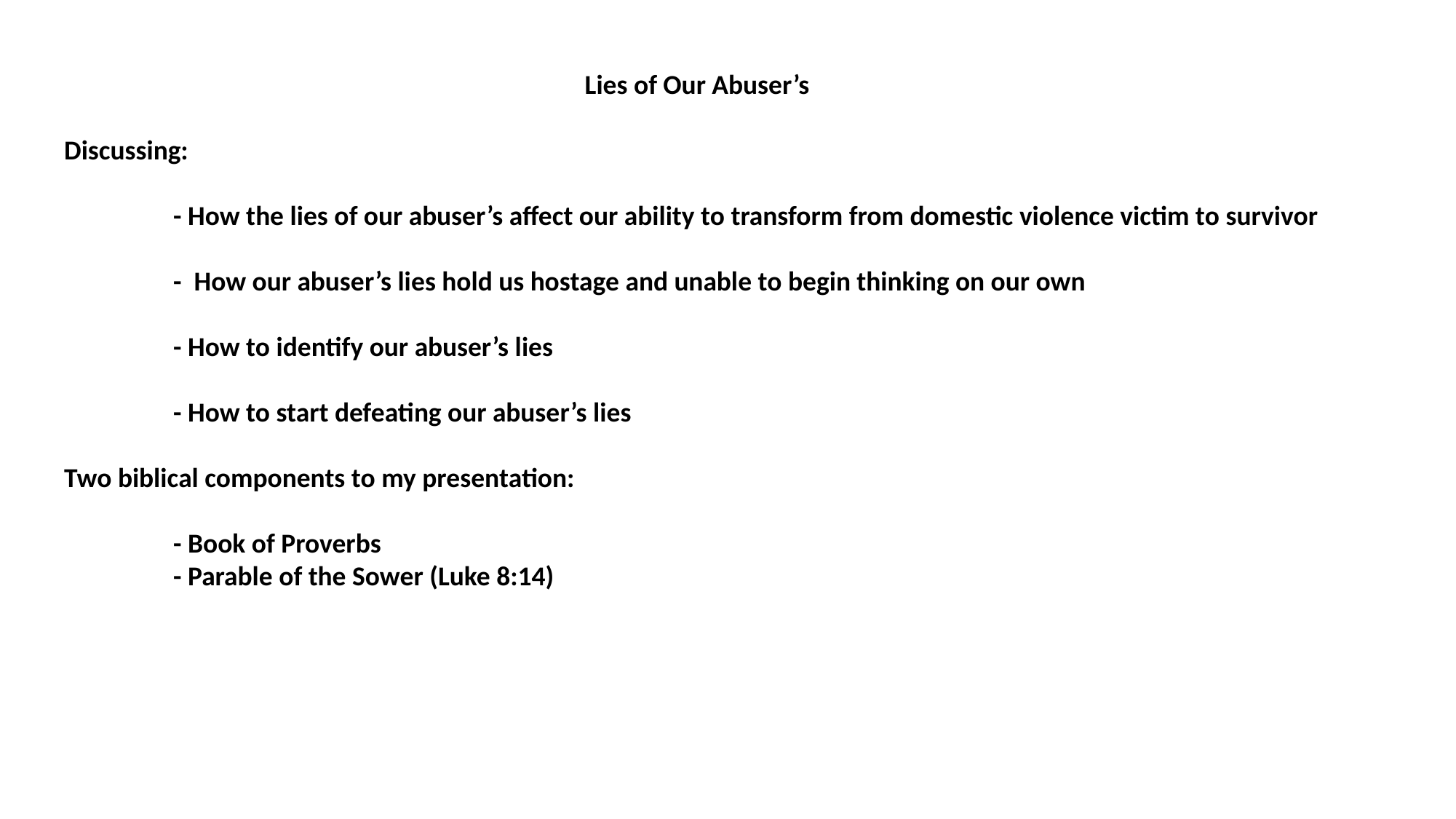

Lies of Our Abuser’s

Discussing:

	- How the lies of our abuser’s affect our ability to transform from domestic violence victim to survivor

	-  How our abuser’s lies hold us hostage and unable to begin thinking on our own

	- How to identify our abuser’s lies

	- How to start defeating our abuser’s lies

Two biblical components to my presentation:

	- Book of Proverbs
	- Parable of the Sower (Luke 8:14)